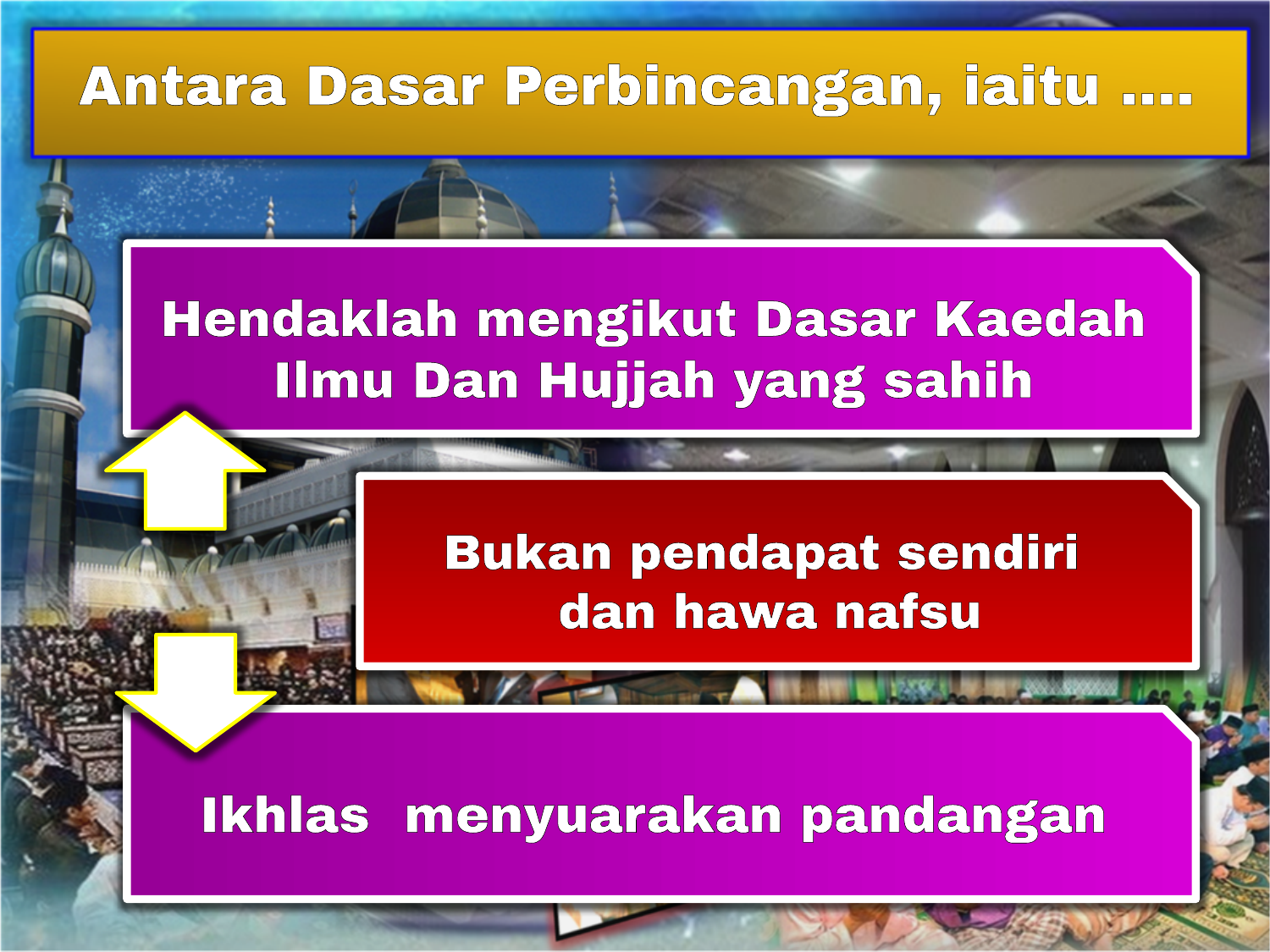

Antara Dasar Perbincangan, iaitu ….
Hendaklah mengikut Dasar Kaedah Ilmu Dan Hujjah yang sahih

Bukan pendapat sendiri
dan hawa nafsu

Ikhlas  menyuarakan pandangan